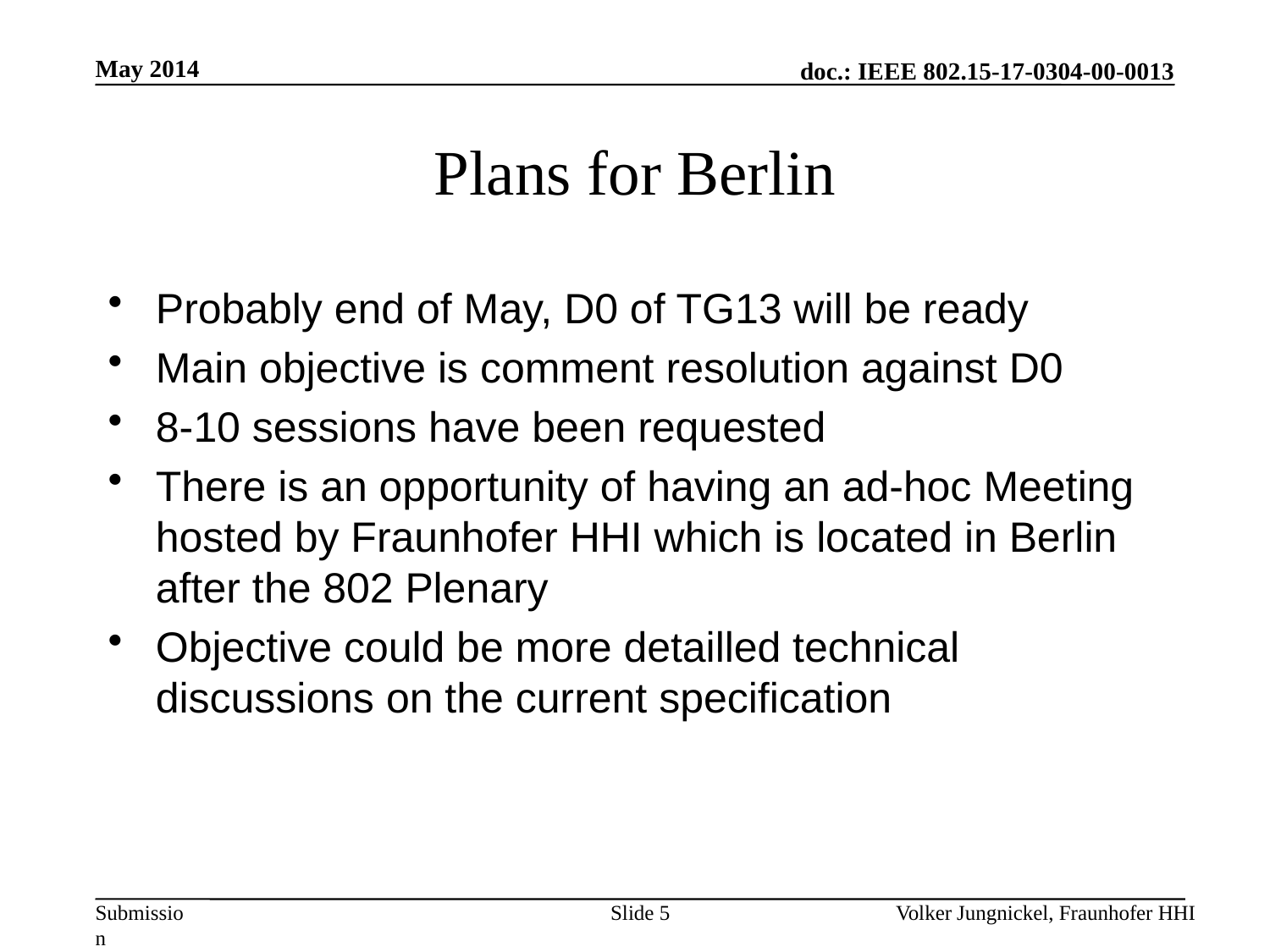

May 2014
# Plans for Berlin
Probably end of May, D0 of TG13 will be ready
Main objective is comment resolution against D0
8-10 sessions have been requested
There is an opportunity of having an ad-hoc Meeting hosted by Fraunhofer HHI which is located in Berlin after the 802 Plenary
Objective could be more detailled technical discussions on the current specification

Slide 5
Volker Jungnickel, Fraunhofer HHI